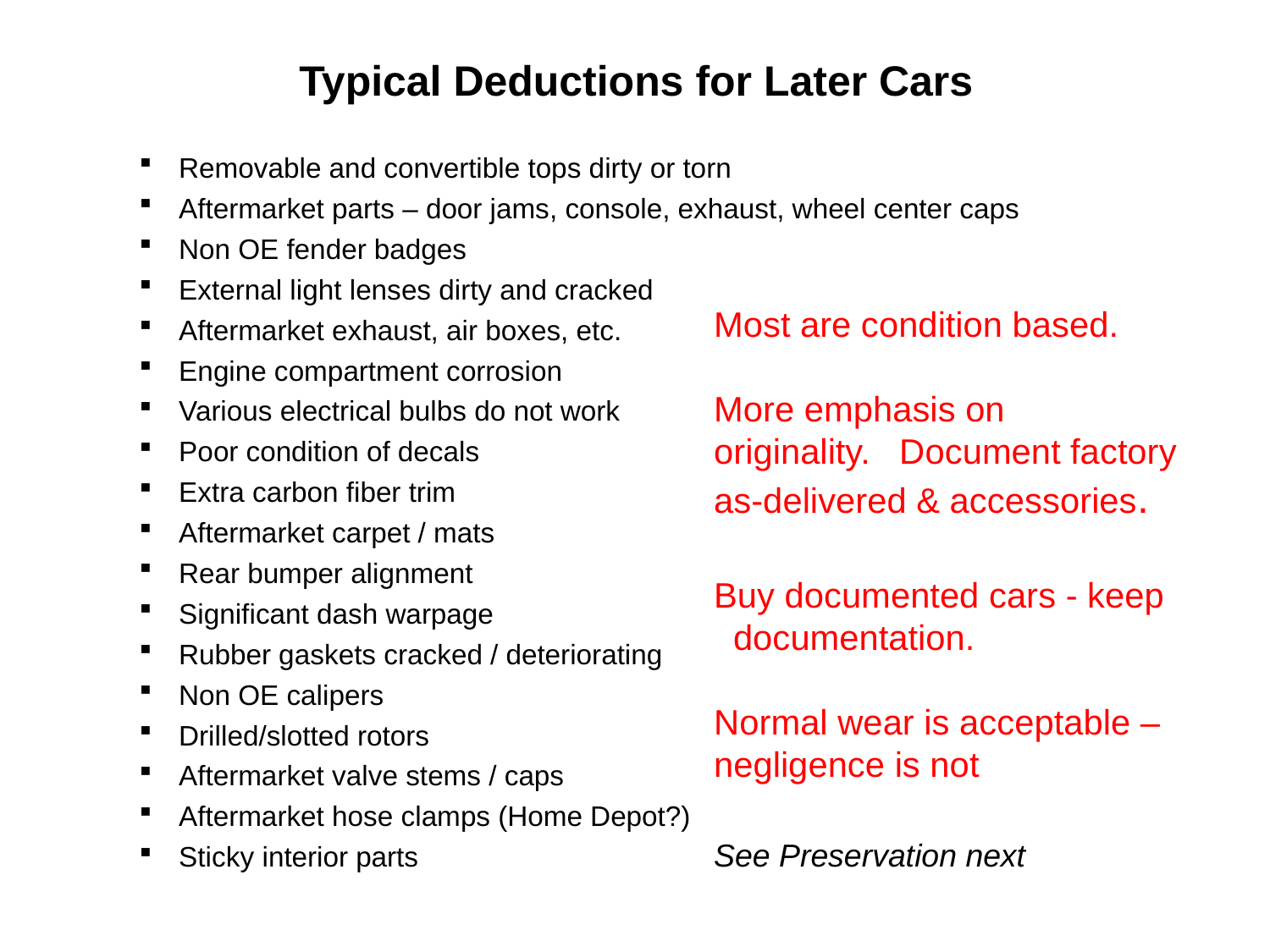

# Typical Deductions for Later Cars
Removable and convertible tops dirty or torn
Aftermarket parts – door jams, console, exhaust, wheel center caps
Non OE fender badges
External light lenses dirty and cracked
Aftermarket exhaust, air boxes, etc.
Engine compartment corrosion
Various electrical bulbs do not work
Poor condition of decals
Extra carbon fiber trim
Aftermarket carpet / mats
Rear bumper alignment
Significant dash warpage
Rubber gaskets cracked / deteriorating
Non OE calipers
Drilled/slotted rotors
Aftermarket valve stems / caps
Aftermarket hose clamps (Home Depot?)
Sticky interior parts
Most are condition based.

More emphasis on
originality.   Document factory
as-delivered & accessories.
Buy documented cars - keep
  documentation.
Normal wear is acceptable –
negligence is not

See Preservation next